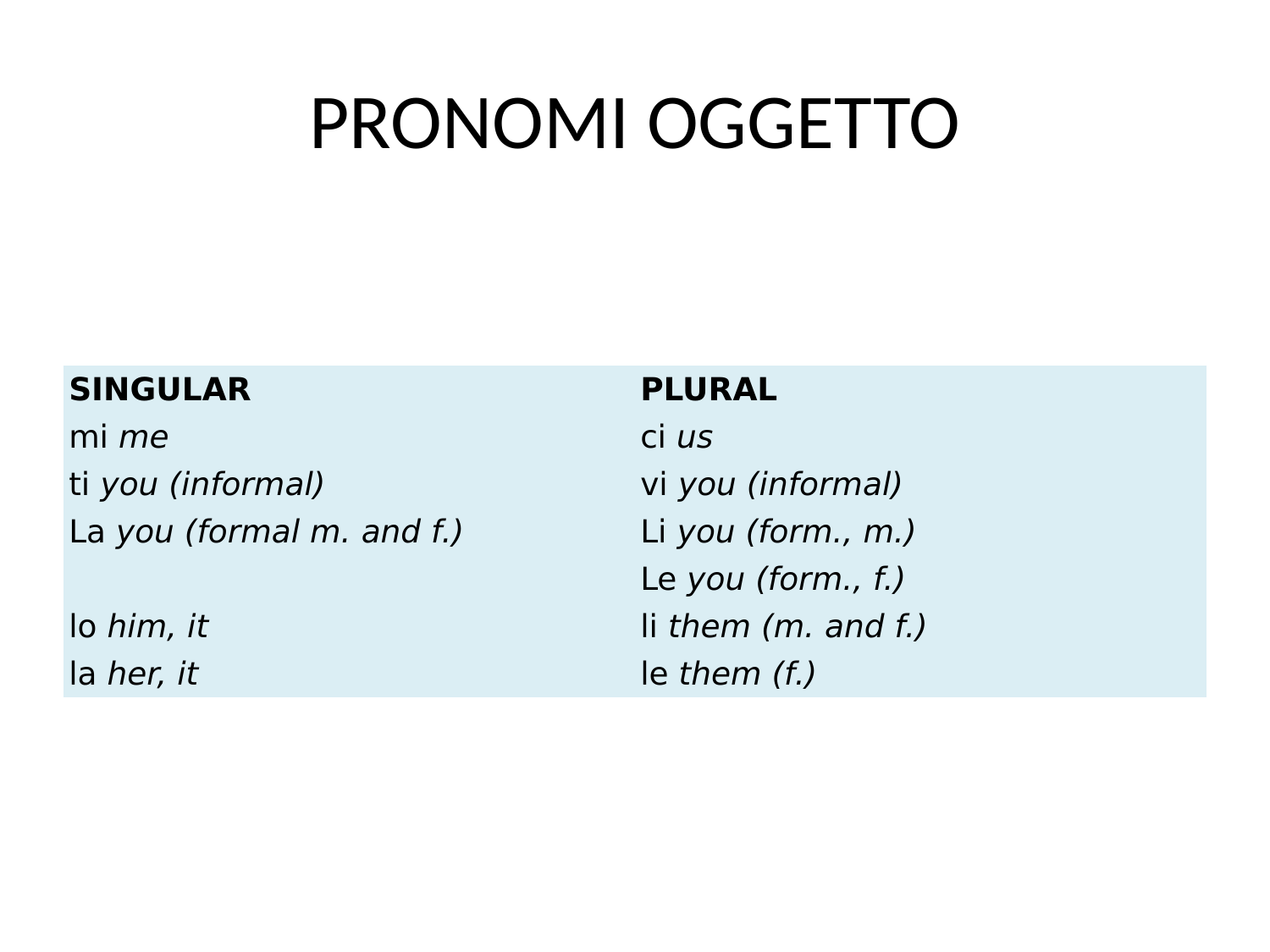

# PRONOMI OGGETTO
| SINGULAR | PLURAL |
| --- | --- |
| mi me | ci us |
| ti you (informal) | vi you (informal) |
| La you (formal m. and f.) | Li you (form., m.) |
|  | Le you (form., f.) |
| lo him, it | li them (m. and f.) |
| la her, it | le them (f.) |